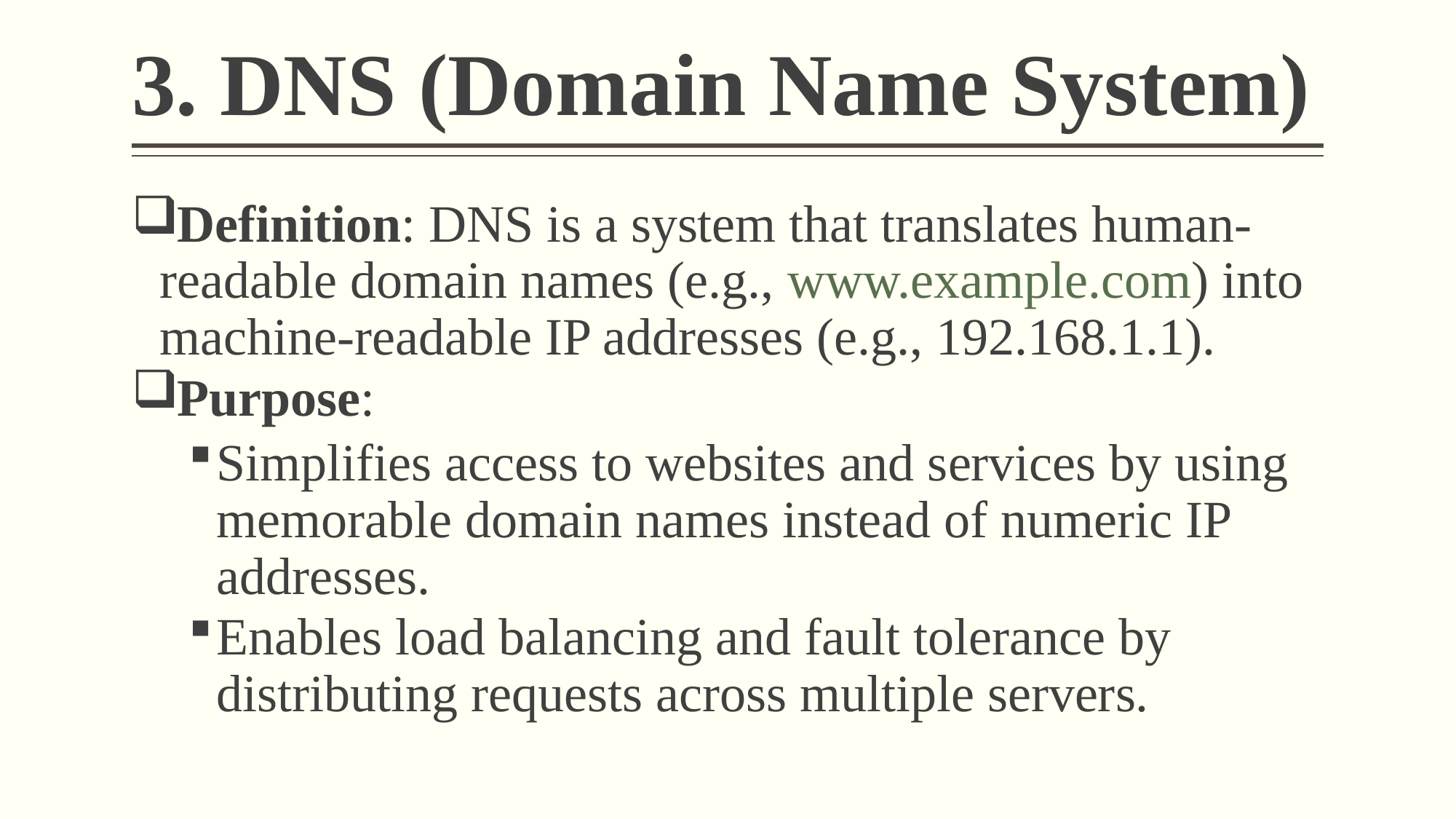

# 3. DNS (Domain Name System)
Definition: DNS is a system that translates human-readable domain names (e.g., www.example.com) into machine-readable IP addresses (e.g., 192.168.1.1).
Purpose:
Simplifies access to websites and services by using memorable domain names instead of numeric IP addresses.
Enables load balancing and fault tolerance by distributing requests across multiple servers.